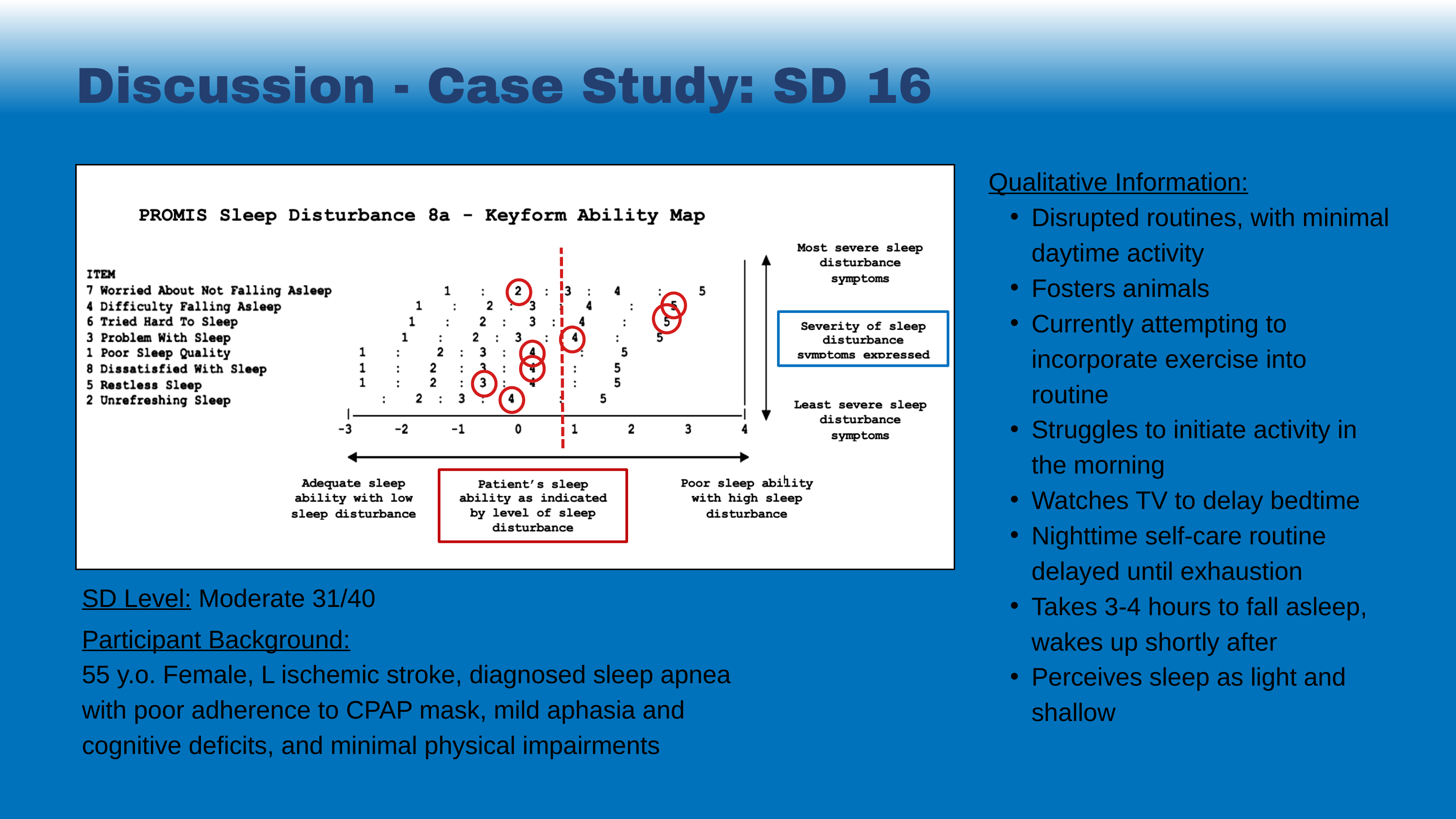

Discussion - Case Study: SD 16
Qualitative Information:
Disrupted routines, with minimal daytime activity
Fosters animals
Currently attempting to incorporate exercise into routine
Struggles to initiate activity in the morning
Watches TV to delay bedtime
Nighttime self-care routine delayed until exhaustion
Takes 3-4 hours to fall asleep, wakes up shortly after
Perceives sleep as light and shallow

SD Level: Moderate 31/40
Participant Background:
55 y.o. Female, L ischemic stroke, diagnosed sleep apnea with poor adherence to CPAP mask, mild aphasia and cognitive deficits, and minimal physical impairments